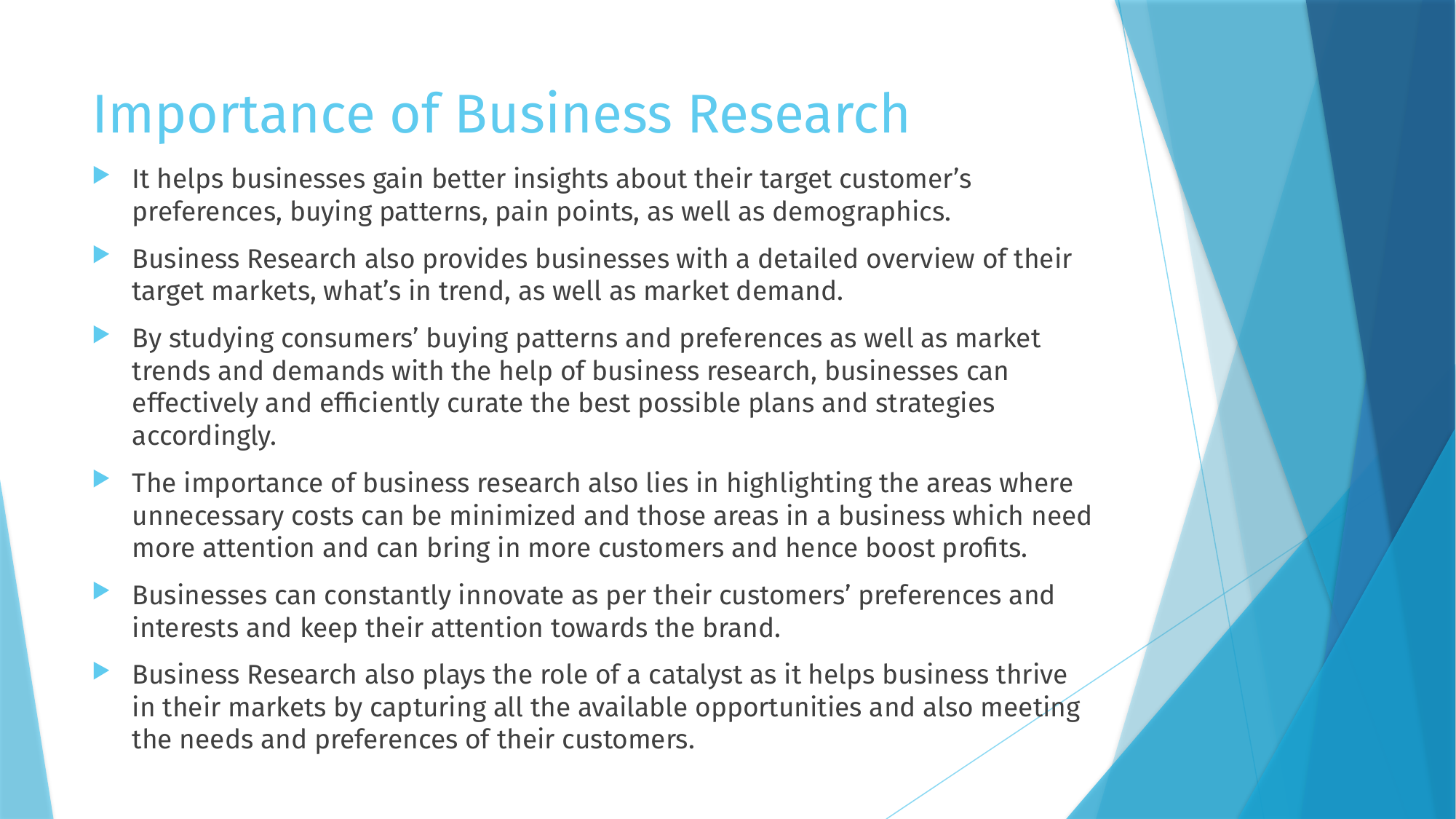

# Importance of Business Research
It helps businesses gain better insights about their target customer’s preferences, buying patterns, pain points, as well as demographics.
Business Research also provides businesses with a detailed overview of their target markets, what’s in trend, as well as market demand.
By studying consumers’ buying patterns and preferences as well as market trends and demands with the help of business research, businesses can effectively and efficiently curate the best possible plans and strategies accordingly.
The importance of business research also lies in highlighting the areas where unnecessary costs can be minimized and those areas in a business which need more attention and can bring in more customers and hence boost profits.
Businesses can constantly innovate as per their customers’ preferences and interests and keep their attention towards the brand.
Business Research also plays the role of a catalyst as it helps business thrive in their markets by capturing all the available opportunities and also meeting the needs and preferences of their customers.